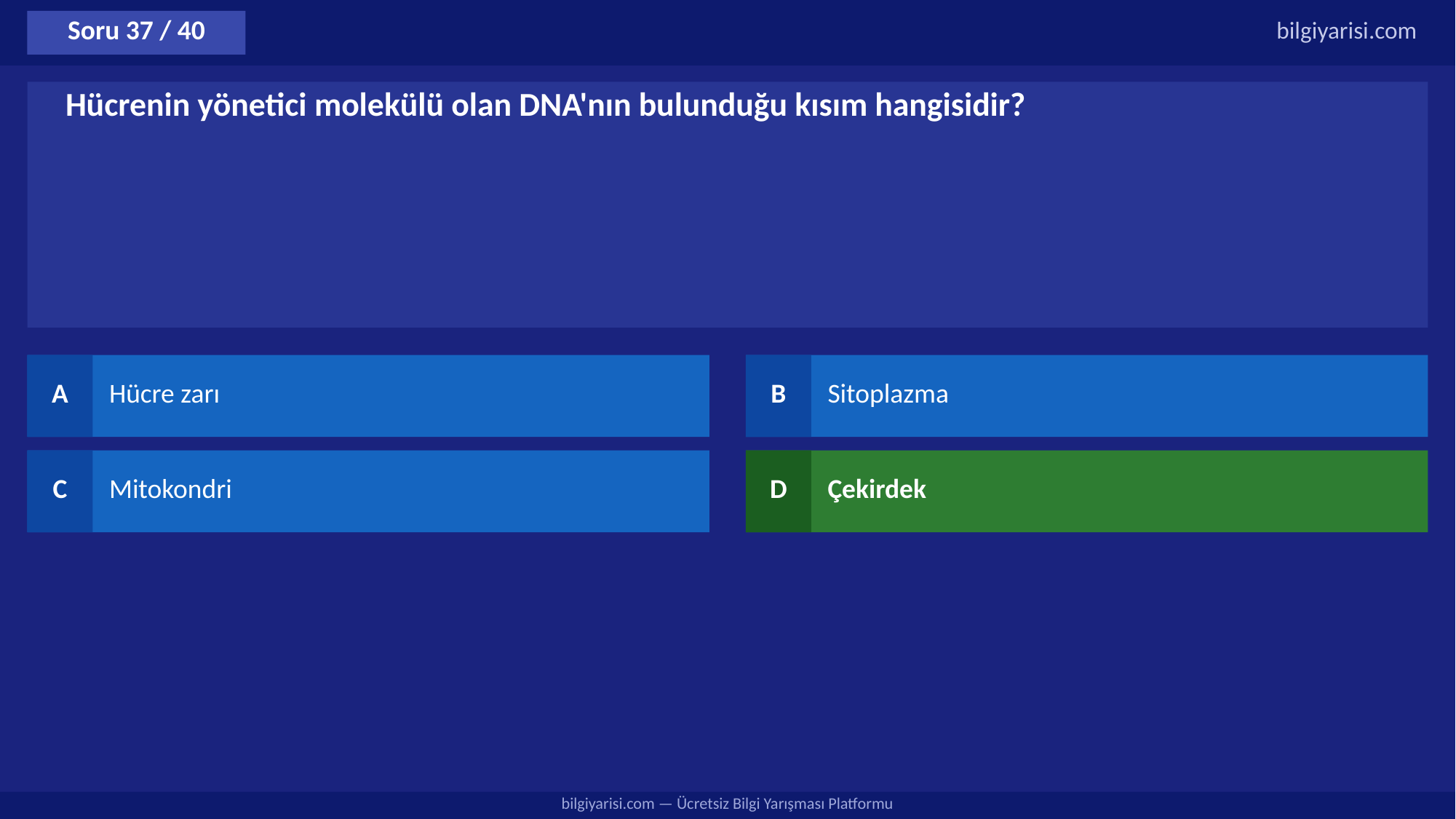

Soru 37 / 40
bilgiyarisi.com

Hücrenin yönetici molekülü olan DNA'nın bulunduğu kısım hangisidir?

A
Hücre zarı

B
Sitoplazma

C
Mitokondri

D
Çekirdek
bilgiyarisi.com — Ücretsiz Bilgi Yarışması Platformu